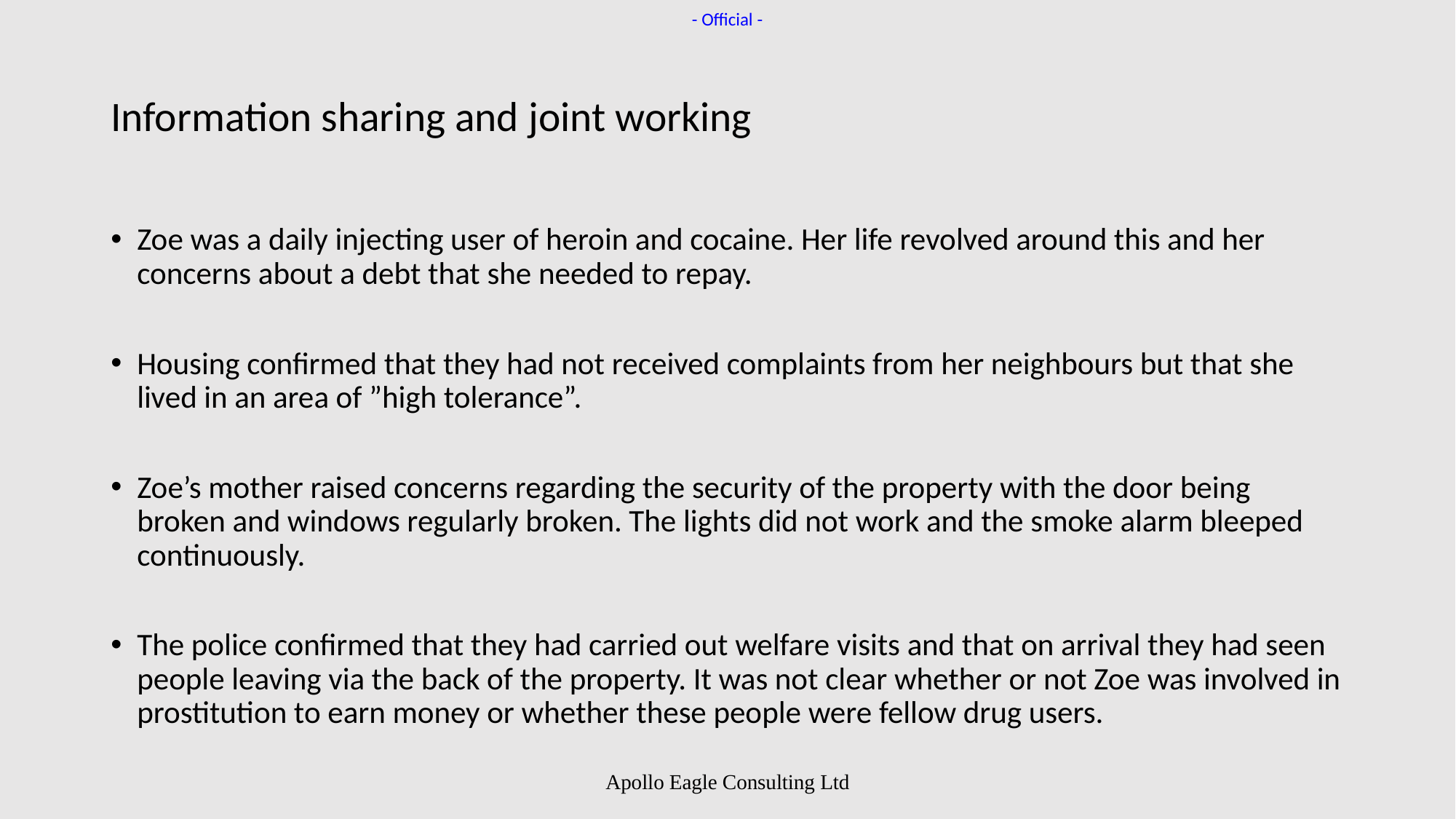

# Information sharing and joint working
Zoe was a daily injecting user of heroin and cocaine. Her life revolved around this and her concerns about a debt that she needed to repay.

Housing confirmed that they had not received complaints from her neighbours but that she lived in an area of ”high tolerance”.

Zoe’s mother raised concerns regarding the security of the property with the door being broken and windows regularly broken. The lights did not work and the smoke alarm bleeped continuously.

The police confirmed that they had carried out welfare visits and that on arrival they had seen people leaving via the back of the property. It was not clear whether or not Zoe was involved in prostitution to earn money or whether these people were fellow drug users.

Apollo Eagle Consulting Ltd